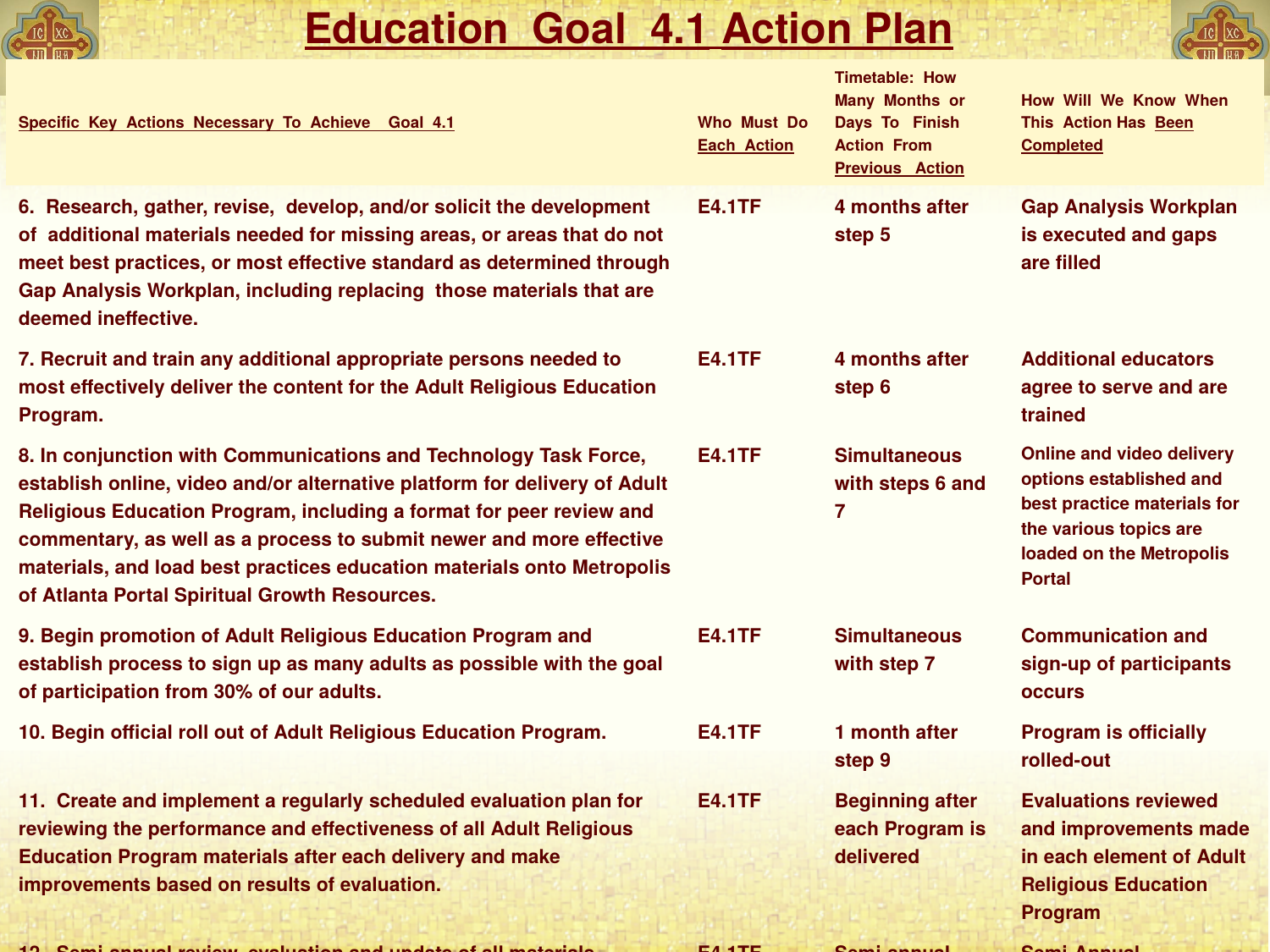

# Education  Goal  4.1 Action Plan
| Specific Key Actions Necessary To Achieve Goal 4.1 | Who Must Do Each Action | Timetable: How Many Months or Days To Finish Action From Previous Action | How Will We Know When This Action Has Been Completed |
| --- | --- | --- | --- |
| 6. Research, gather, revise, develop, and/or solicit the development of additional materials needed for missing areas, or areas that do not meet best practices, or most effective standard as determined through Gap Analysis Workplan, including replacing those materials that are deemed ineffective. | E4.1TF | 4 months after step 5 | Gap Analysis Workplan is executed and gaps are filled |
| 7. Recruit and train any additional appropriate persons needed to most effectively deliver the content for the Adult Religious Education Program. | E4.1TF | 4 months after step 6 | Additional educators agree to serve and are trained |
| 8. In conjunction with Communications and Technology Task Force, establish online, video and/or alternative platform for delivery of Adult Religious Education Program, including a format for peer review and commentary, as well as a process to submit newer and more effective materials, and load best practices education materials onto Metropolis of Atlanta Portal Spiritual Growth Resources. | E4.1TF | Simultaneous with steps 6 and 7 | Online and video delivery options established and best practice materials for the various topics are loaded on the Metropolis Portal |
| 9. Begin promotion of Adult Religious Education Program and establish process to sign up as many adults as possible with the goal of participation from 30% of our adults. | E4.1TF | Simultaneous with step 7 | Communication and sign-up of participants occurs |
| 10. Begin official roll out of Adult Religious Education Program. | E4.1TF | 1 month after step 9 | Program is officially rolled-out |
| 11. Create and implement a regularly scheduled evaluation plan for reviewing the performance and effectiveness of all Adult Religious Education Program materials after each delivery and make improvements based on results of evaluation. | E4.1TF | Beginning after each Program is delivered | Evaluations reviewed and improvements made in each element of Adult Religious Education Program |
| 12. Semi-annual review, evaluation and update of all materials, presenters, and entire Adult Religious Education Program to ensure that all materials and presenters are the most effective best practices available and the target of 30% of adults having completed the program is achieved. | E4.1TF | Semi-annual review | Semi-Annual assessment is complete, improvements implemented and 30% adult target is achieved |